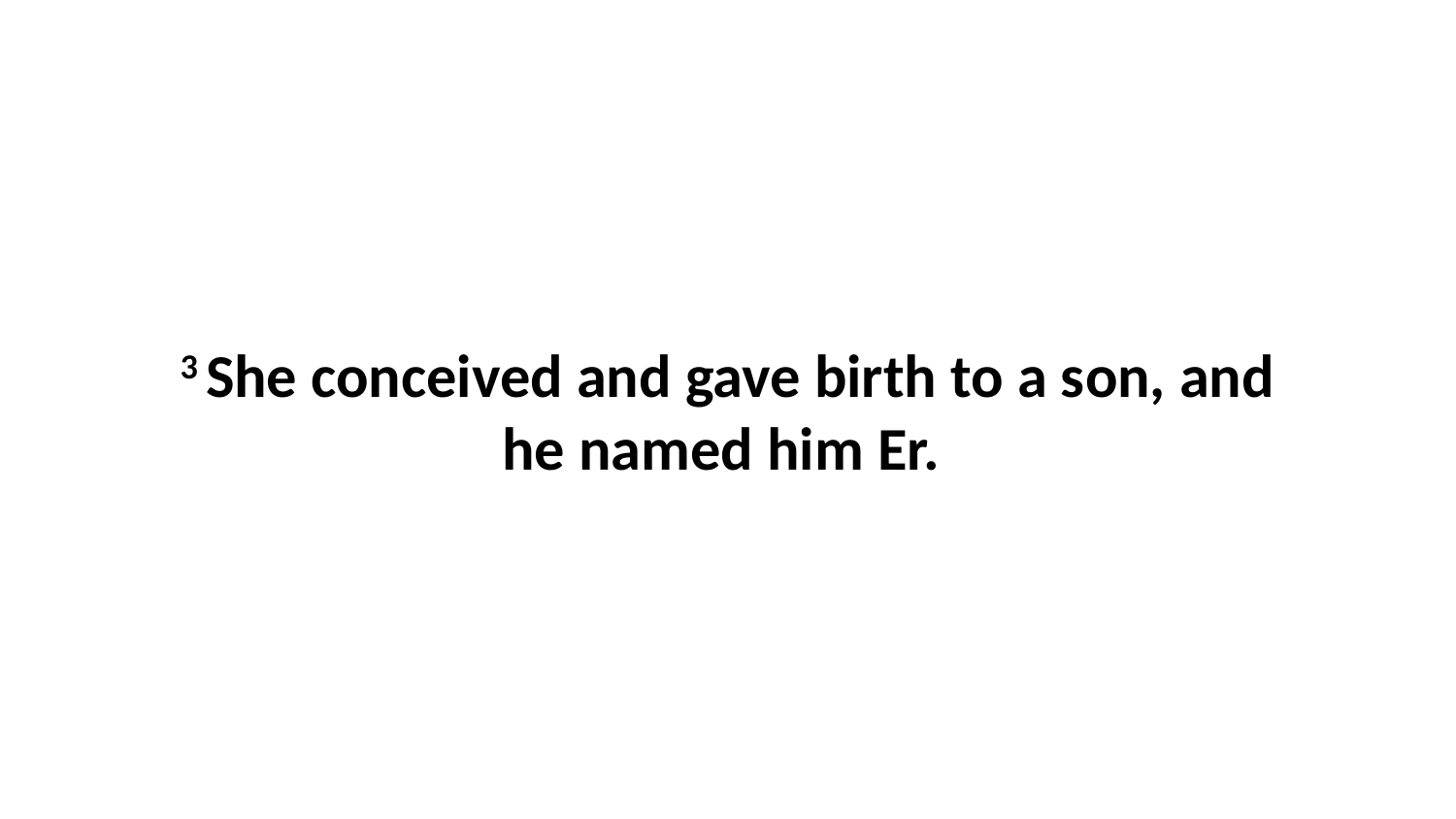

3 She conceived and gave birth to a son, and he named him Er.